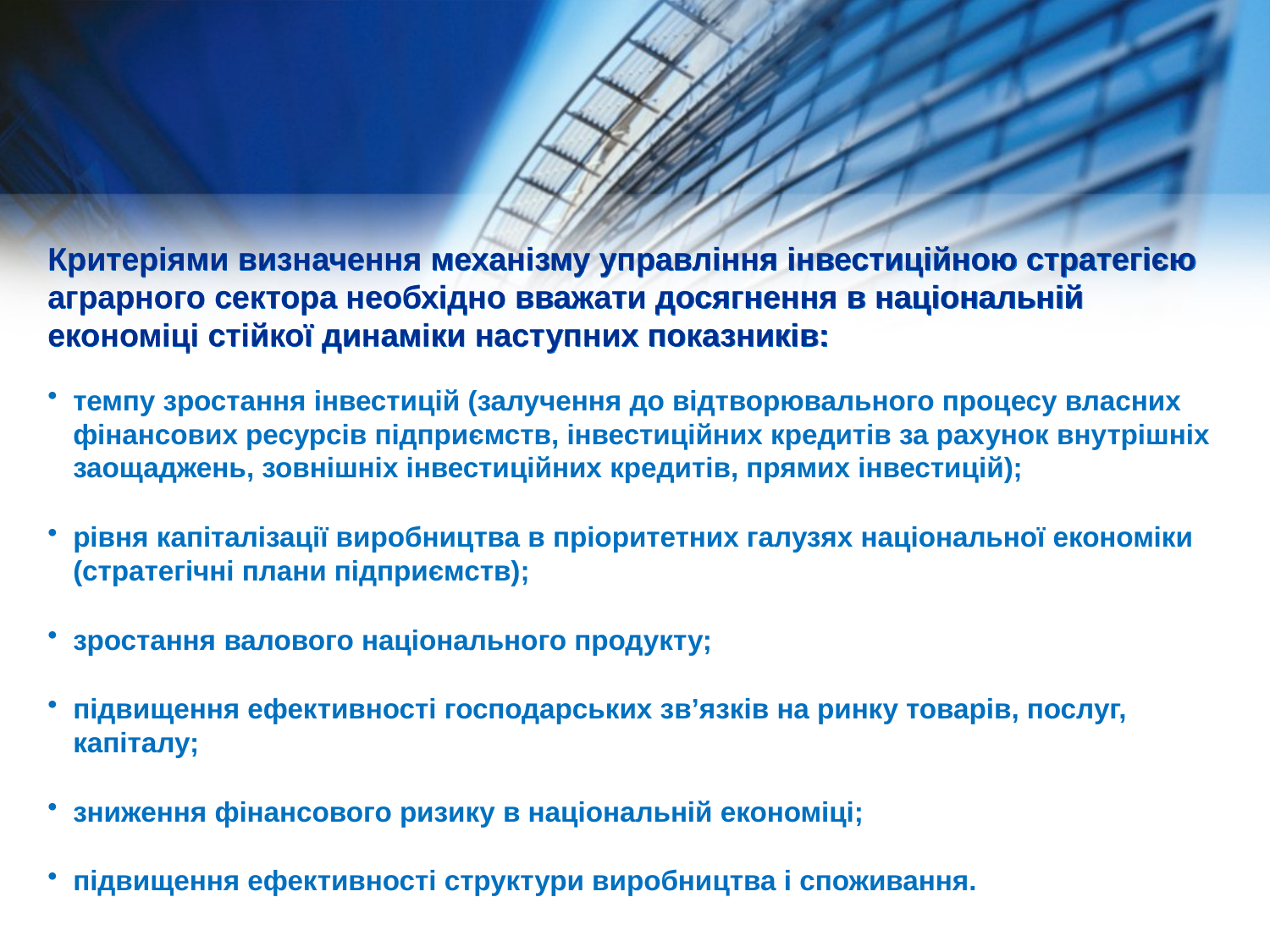

# Критеріями визначення механізму управління інвестиційною стратегією аграрного сектора необхідно вважати досягнення в національній економіці стійкої динаміки наступних показників:
темпу зростання інвестицій (залучення до відтворювального процесу власних фінансових ресурсів підприємств, інвестиційних кредитів за рахунок внутрішніх заощаджень, зовнішніх інвестиційних кредитів, прямих інвестицій);

рівня капіталізації виробництва в пріоритетних галузях національної економіки (стратегічні плани підприємств);

зростання валового національного продукту;

підвищення ефективності господарських зв’язків на ринку товарів, послуг, капіталу;

зниження фінансового ризику в національній економіці;

підвищення ефективності структури виробництва і споживання.